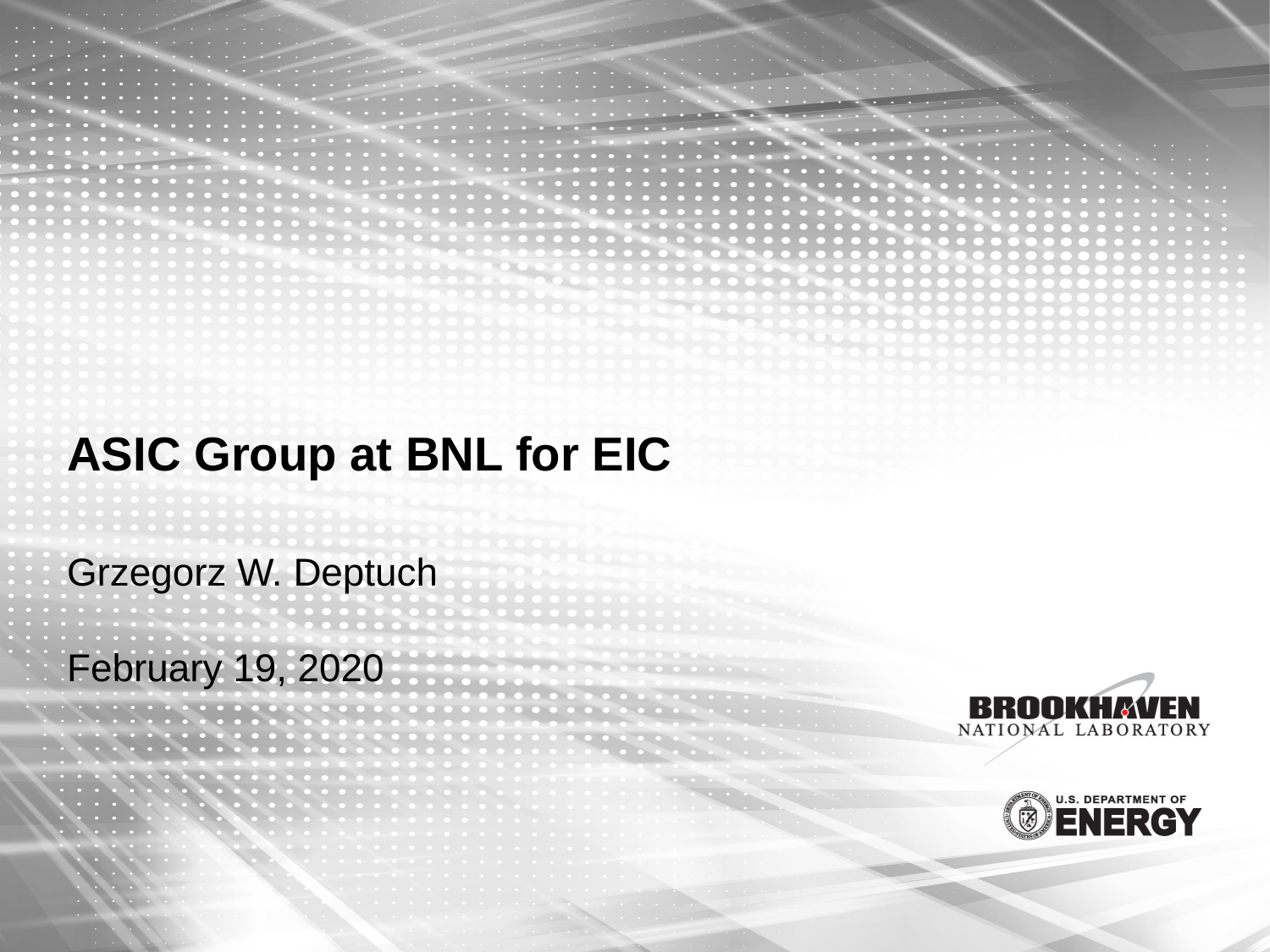

# ASIC Group at BNL for EIC
Grzegorz W. Deptuch

February 19, 2020